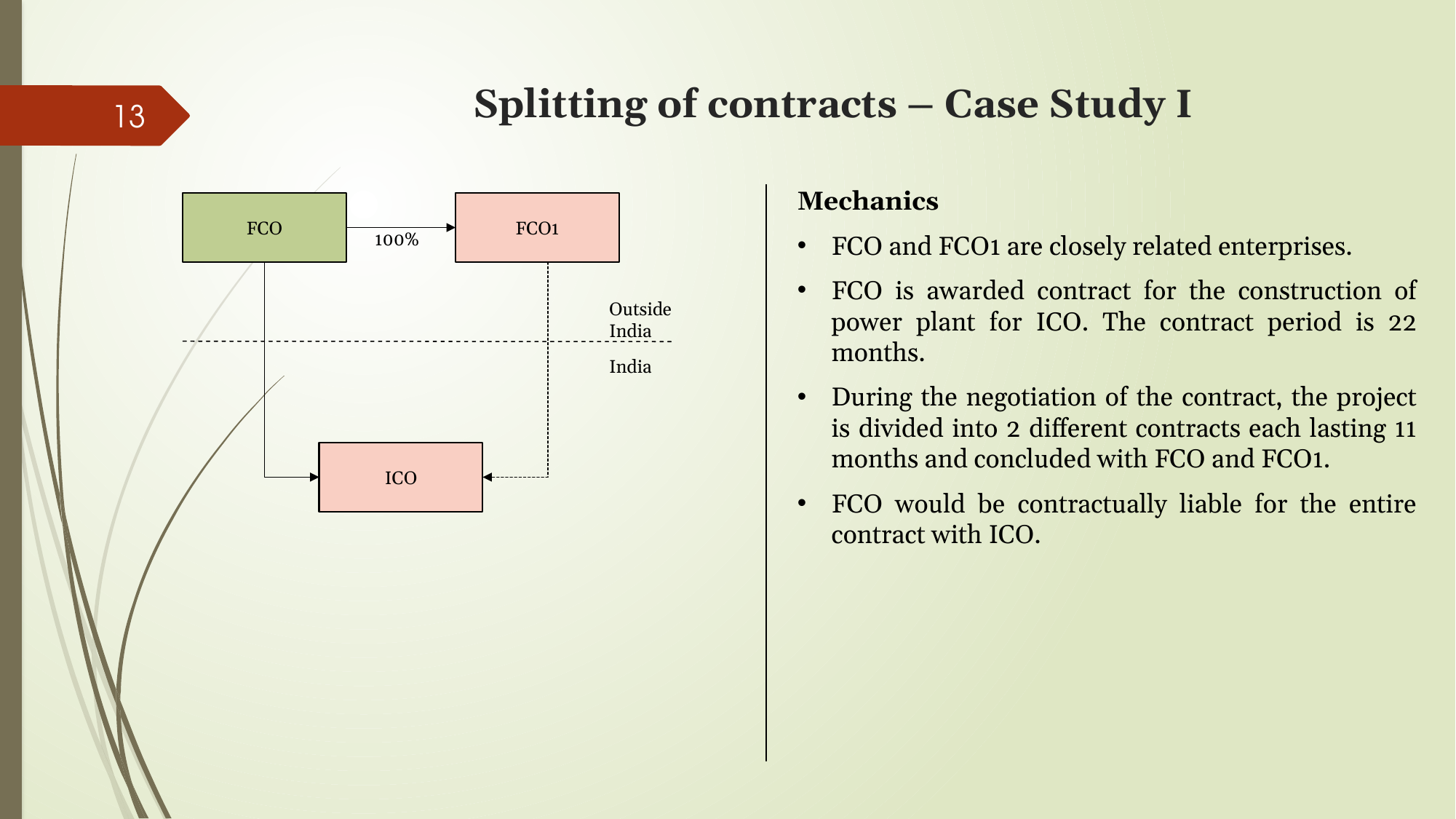

# Splitting of contracts – Case Study I
13
Mechanics
FCO and FCO1 are closely related enterprises.
FCO is awarded contract for the construction of power plant for ICO. The contract period is 22 months.
During the negotiation of the contract, the project is divided into 2 different contracts each lasting 11 months and concluded with FCO and FCO1.
FCO would be contractually liable for the entire contract with ICO.

FCO1
FCO
100%
Outside India
India
ICO